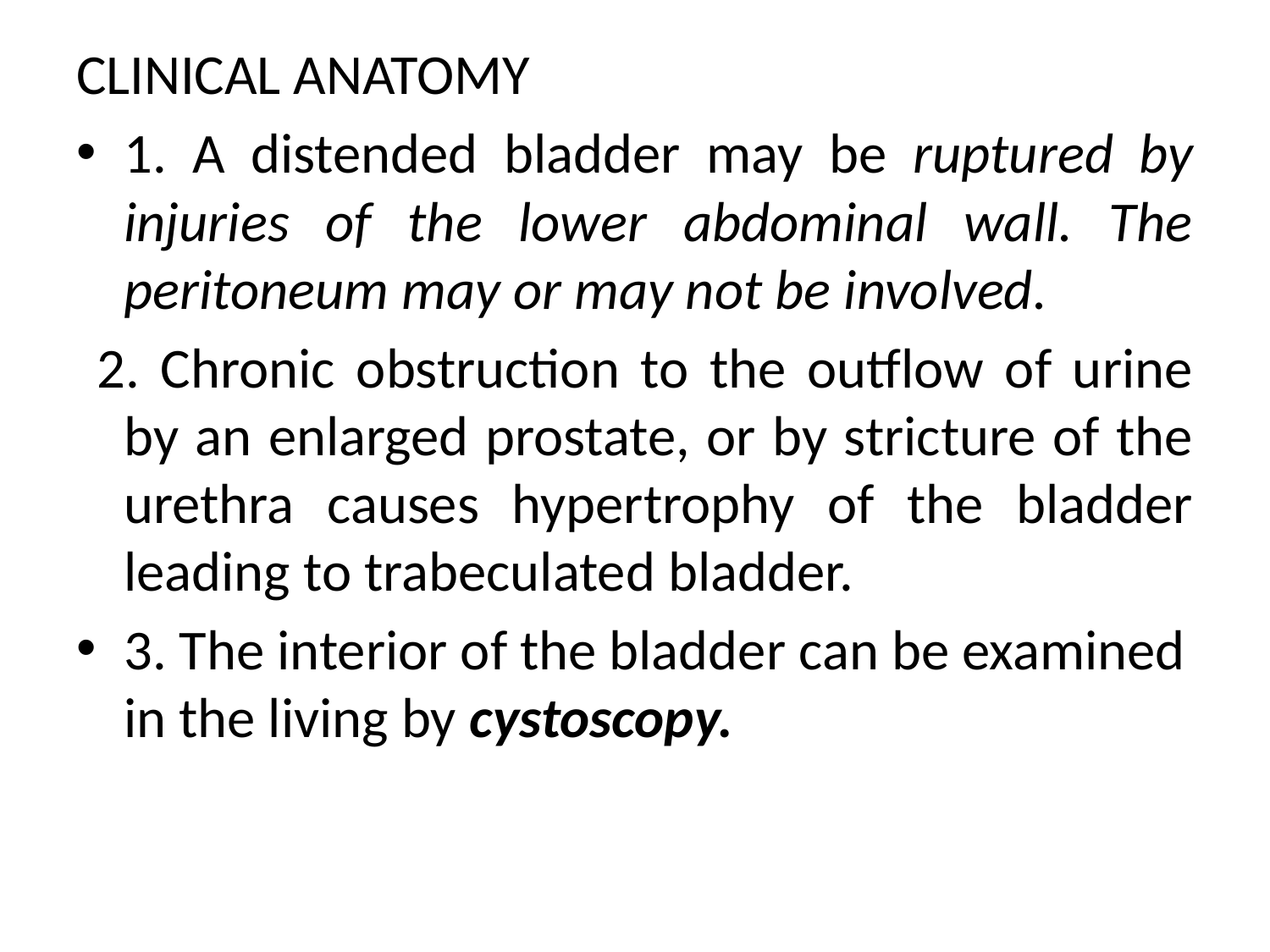

CLINICAL ANATOMY
1. A distended bladder may be ruptured by injuries of the lower abdominal wall. The peritoneum may or may not be involved.
 2. Chronic obstruction to the outflow of urine by an enlarged prostate, or by stricture of the urethra causes hypertrophy of the bladder leading to trabeculated bladder.
3. The interior of the bladder can be examined in the living by cystoscopy.